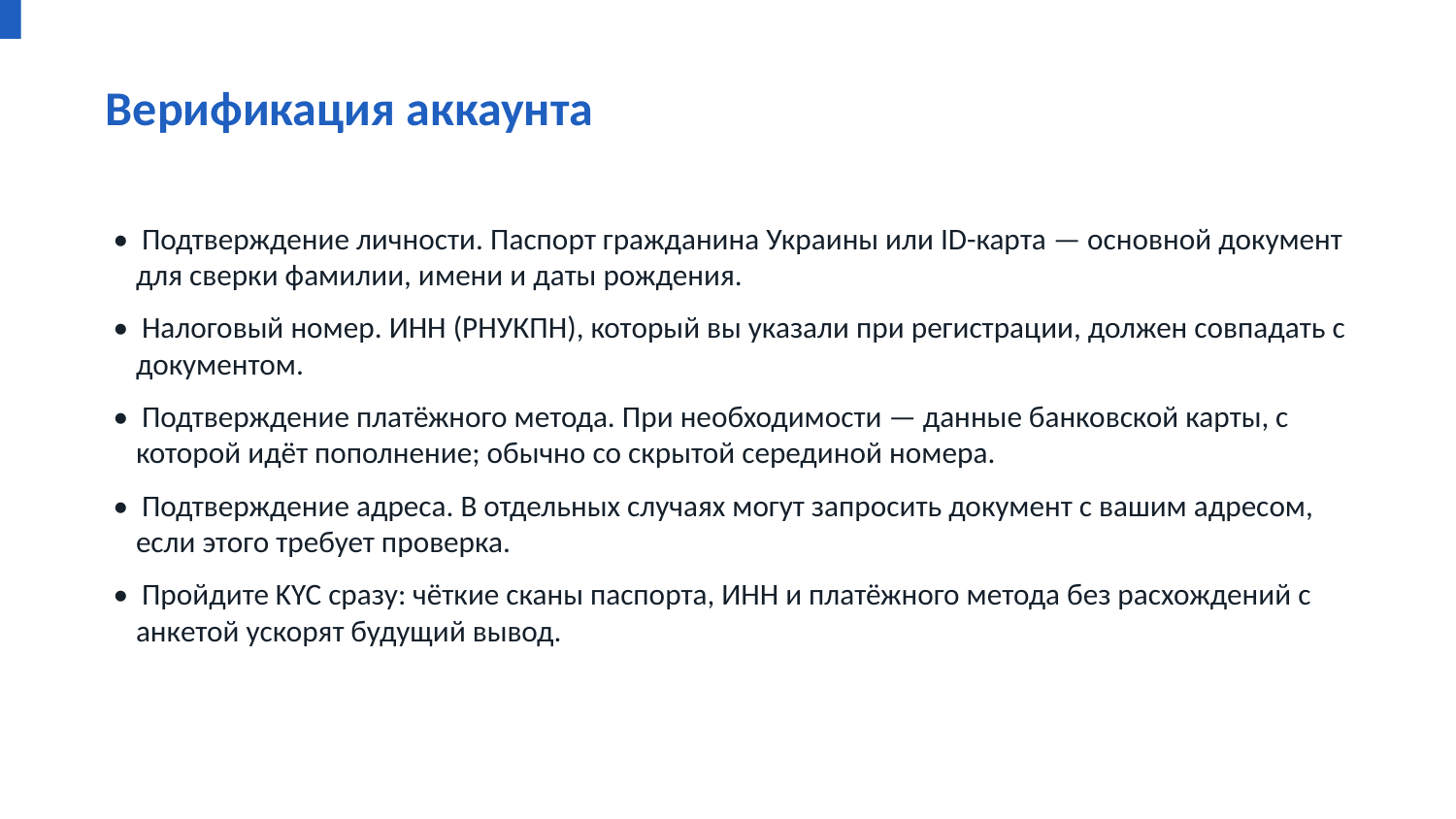

Верификация аккаунта
•  Подтверждение личности. Паспорт гражданина Украины или ID-карта — основной документ для сверки фамилии, имени и даты рождения.
•  Налоговый номер. ИНН (РНУКПН), который вы указали при регистрации, должен совпадать с документом.
•  Подтверждение платёжного метода. При необходимости — данные банковской карты, с которой идёт пополнение; обычно со скрытой серединой номера.
•  Подтверждение адреса. В отдельных случаях могут запросить документ с вашим адресом, если этого требует проверка.
•  Пройдите KYC сразу: чёткие сканы паспорта, ИНН и платёжного метода без расхождений с анкетой ускорят будущий вывод.